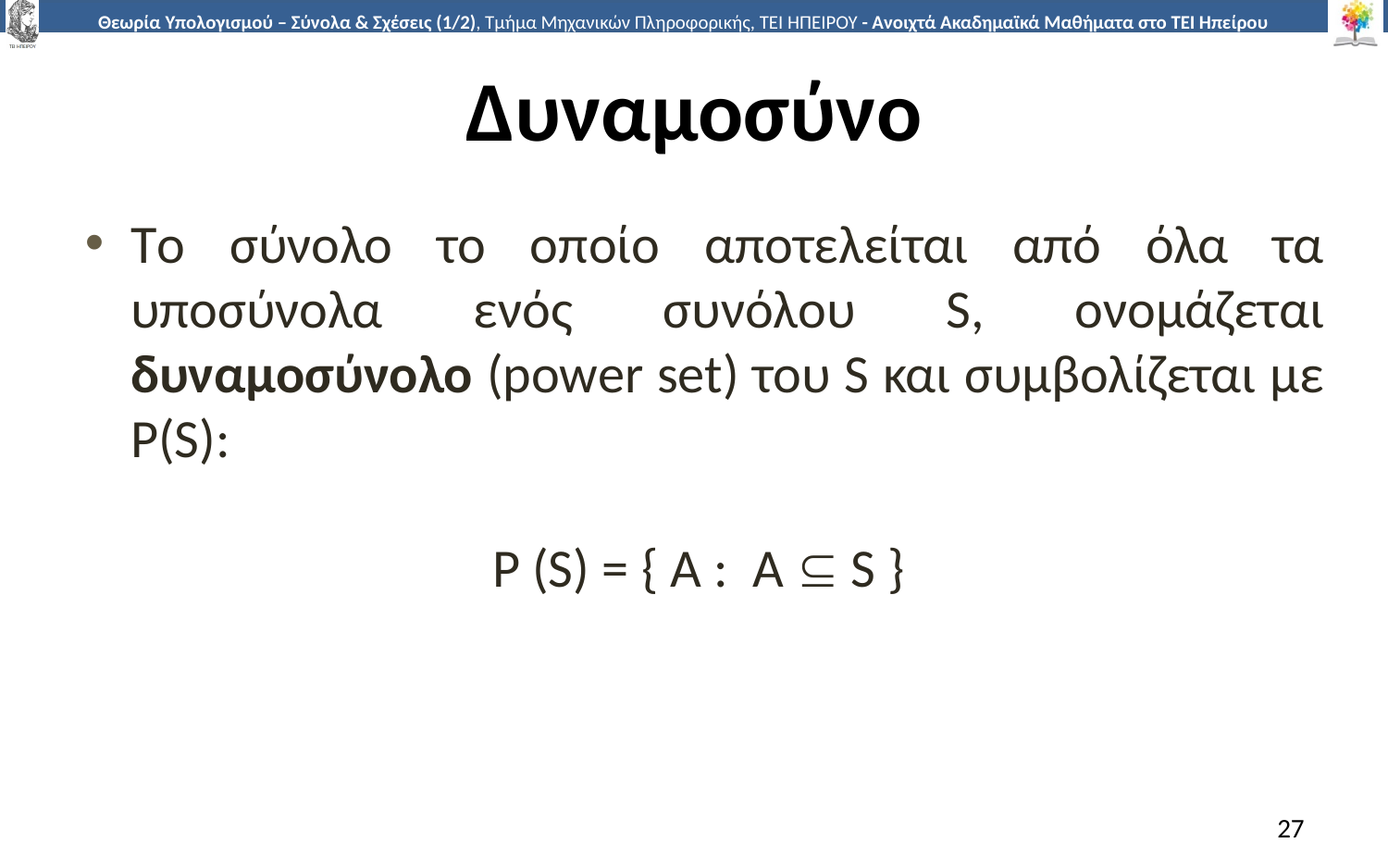

# Δυναμοσύνο
Tο σύνολο το οποίο αποτελείται από όλα τα υποσύνολα ενός συνόλου S, ονομάζεται δυναμοσύνολο (power set) του S και συμβολίζεται με P(S):

P (S) = { A :  A ⊆ S }

27